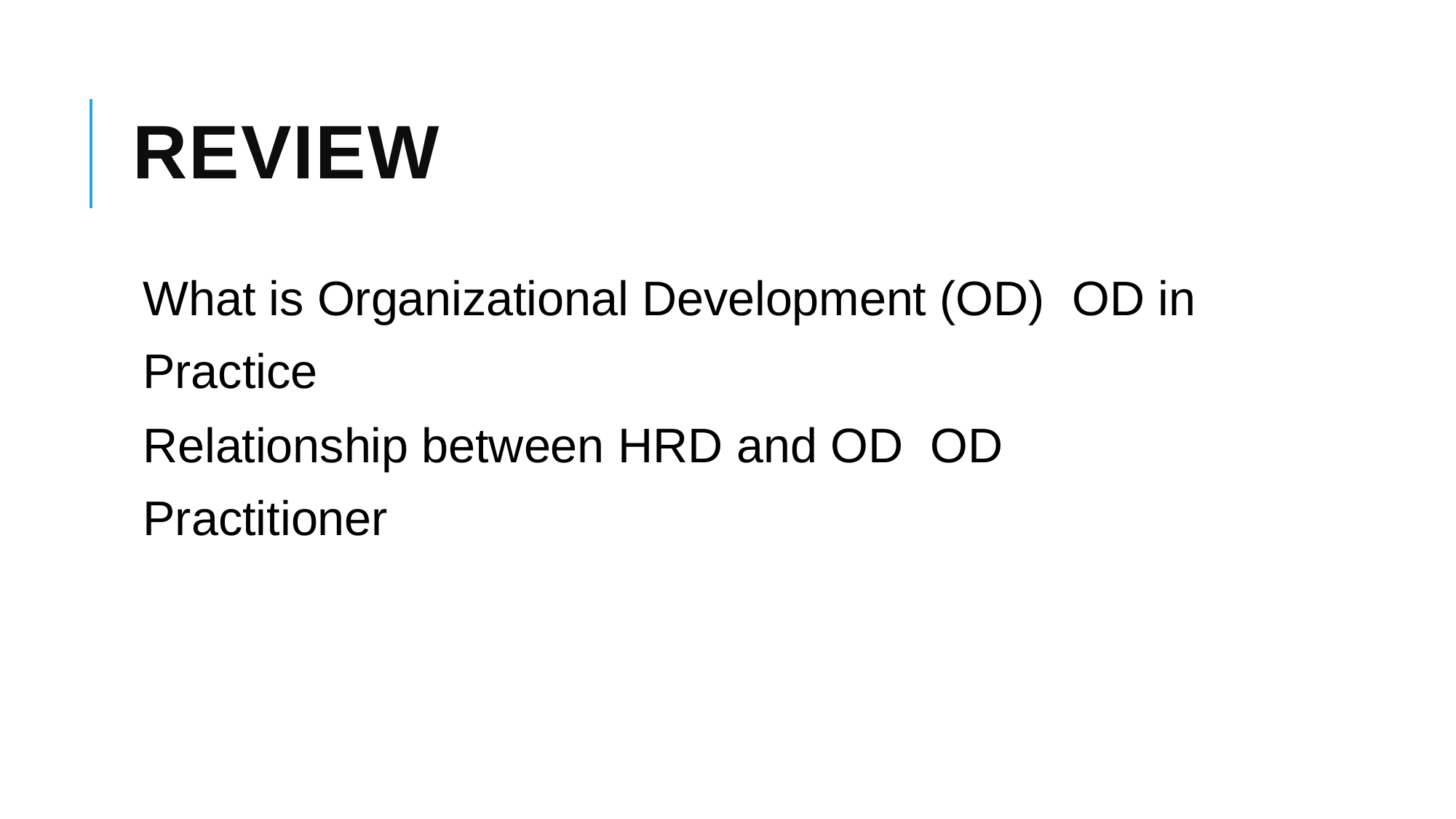

# REVIEW
What is Organizational Development (OD)  OD in Practice
Relationship between HRD and OD  OD Practitioner